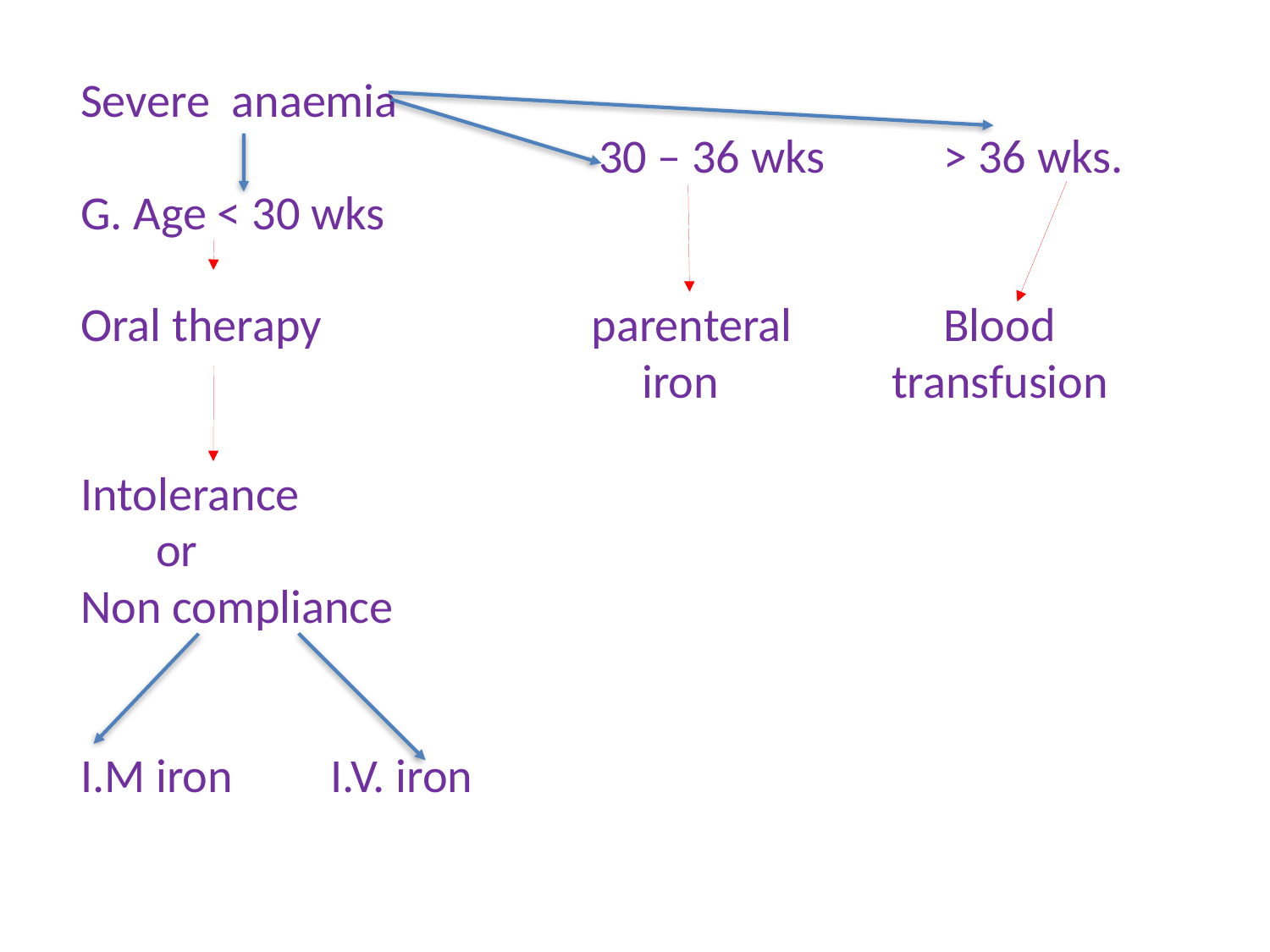

Severe  anaemia
                                                30 – 36 wks           > 36 wks.
G. Age < 30 wks

Oral therapy                         parenteral              Blood
                                                    iron                transfusion

Intolerance
       or
Non compliance

I.M iron         I.V. iron